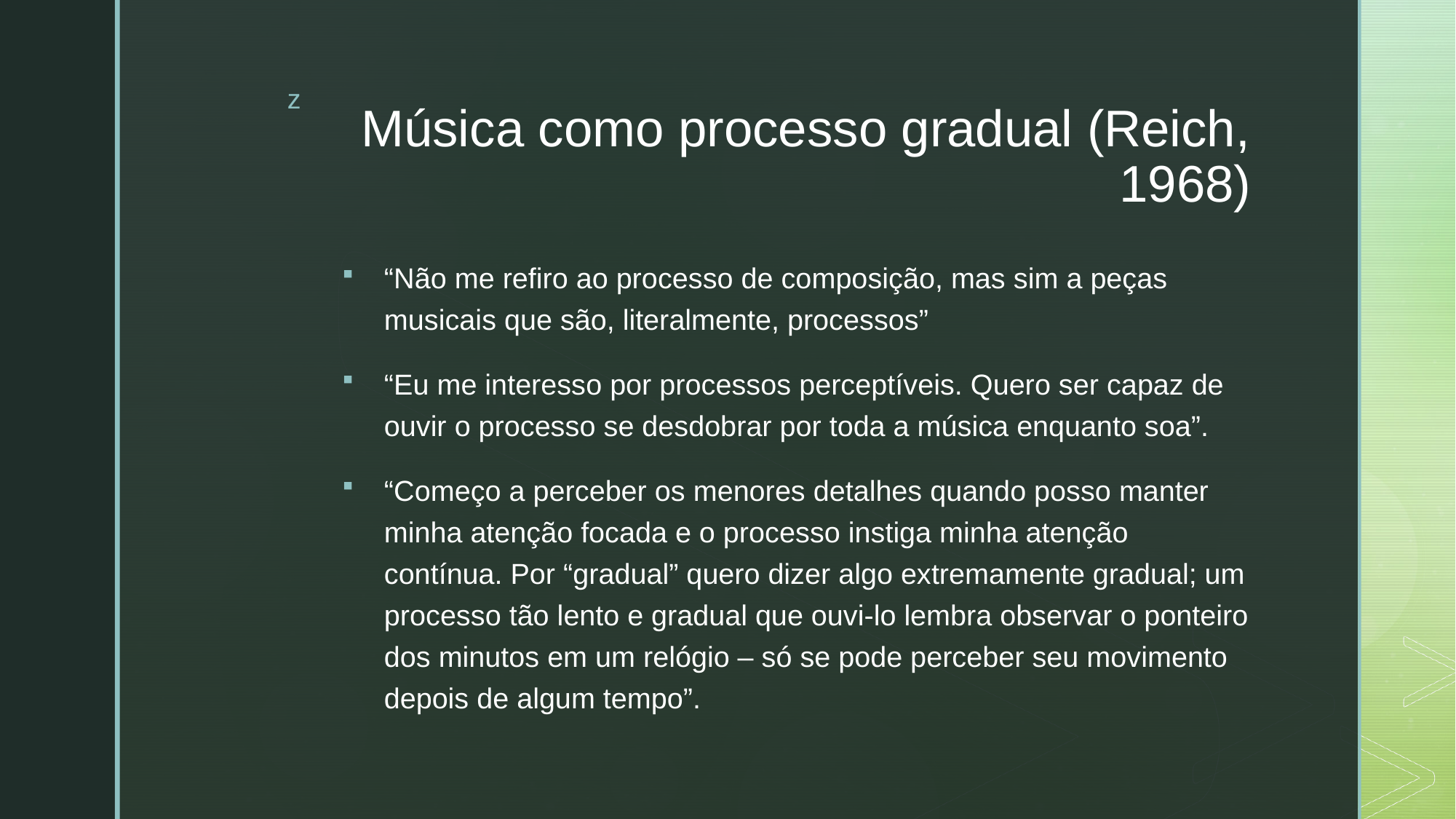

# Música como processo gradual (Reich, 1968)
“Não me refiro ao processo de composição, mas sim a peças musicais que são, literalmente, processos”
“Eu me interesso por processos perceptíveis. Quero ser capaz de ouvir o processo se desdobrar por toda a música enquanto soa”.
“Começo a perceber os menores detalhes quando posso manter minha atenção focada e o processo instiga minha atenção contínua. Por “gradual” quero dizer algo extremamente gradual; um processo tão lento e gradual que ouvi-lo lembra observar o ponteiro dos minutos em um relógio – só se pode perceber seu movimento depois de algum tempo”.